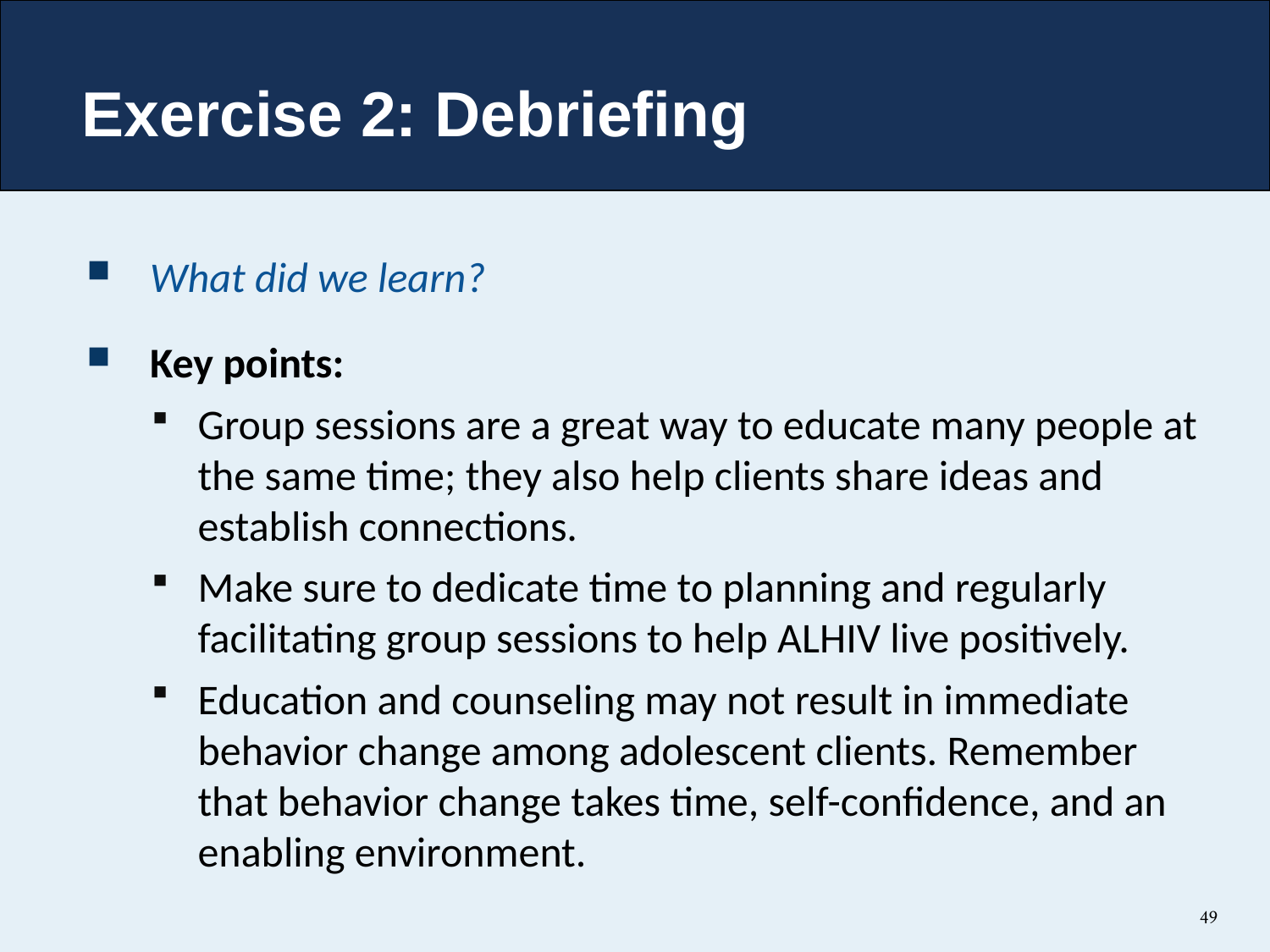

# Exercise 2: Debriefing
What did we learn?
Key points:
Group sessions are a great way to educate many people at the same time; they also help clients share ideas and establish connections.
Make sure to dedicate time to planning and regularly facilitating group sessions to help ALHIV live positively.
Education and counseling may not result in immediate behavior change among adolescent clients. Remember that behavior change takes time, self-confidence, and an enabling environment.
49